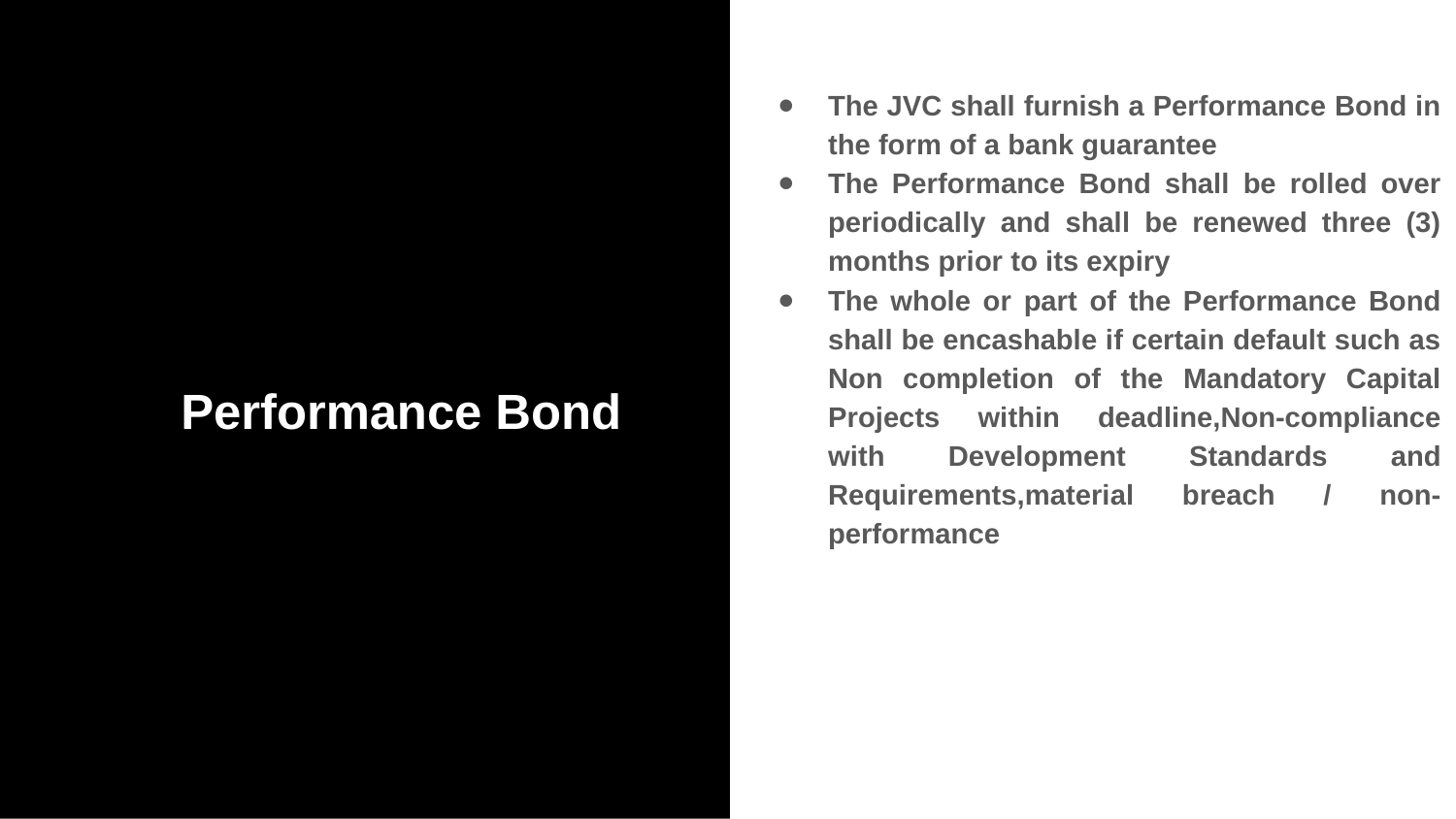

The JVC shall furnish a Performance Bond in the form of a bank guarantee
The Performance Bond shall be rolled over periodically and shall be renewed three (3) months prior to its expiry
The whole or part of the Performance Bond shall be encashable if certain default such as Non completion of the Mandatory Capital Projects within deadline,Non-compliance with Development Standards and Requirements,material breach / non-performance

# Performance Bond